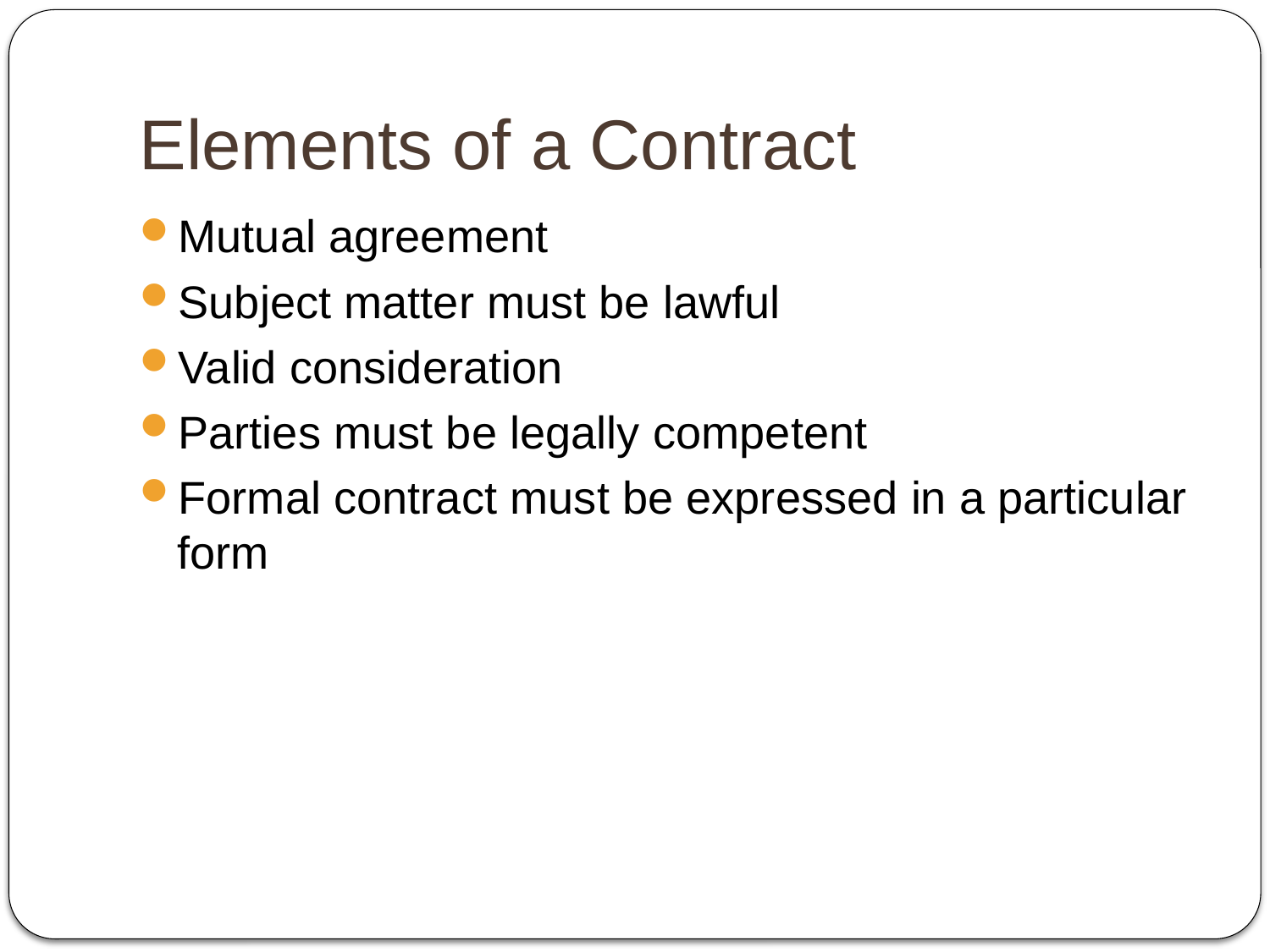

# Elements of a Contract
Mutual agreement
Subject matter must be lawful
Valid consideration
Parties must be legally competent
Formal contract must be expressed in a particular form